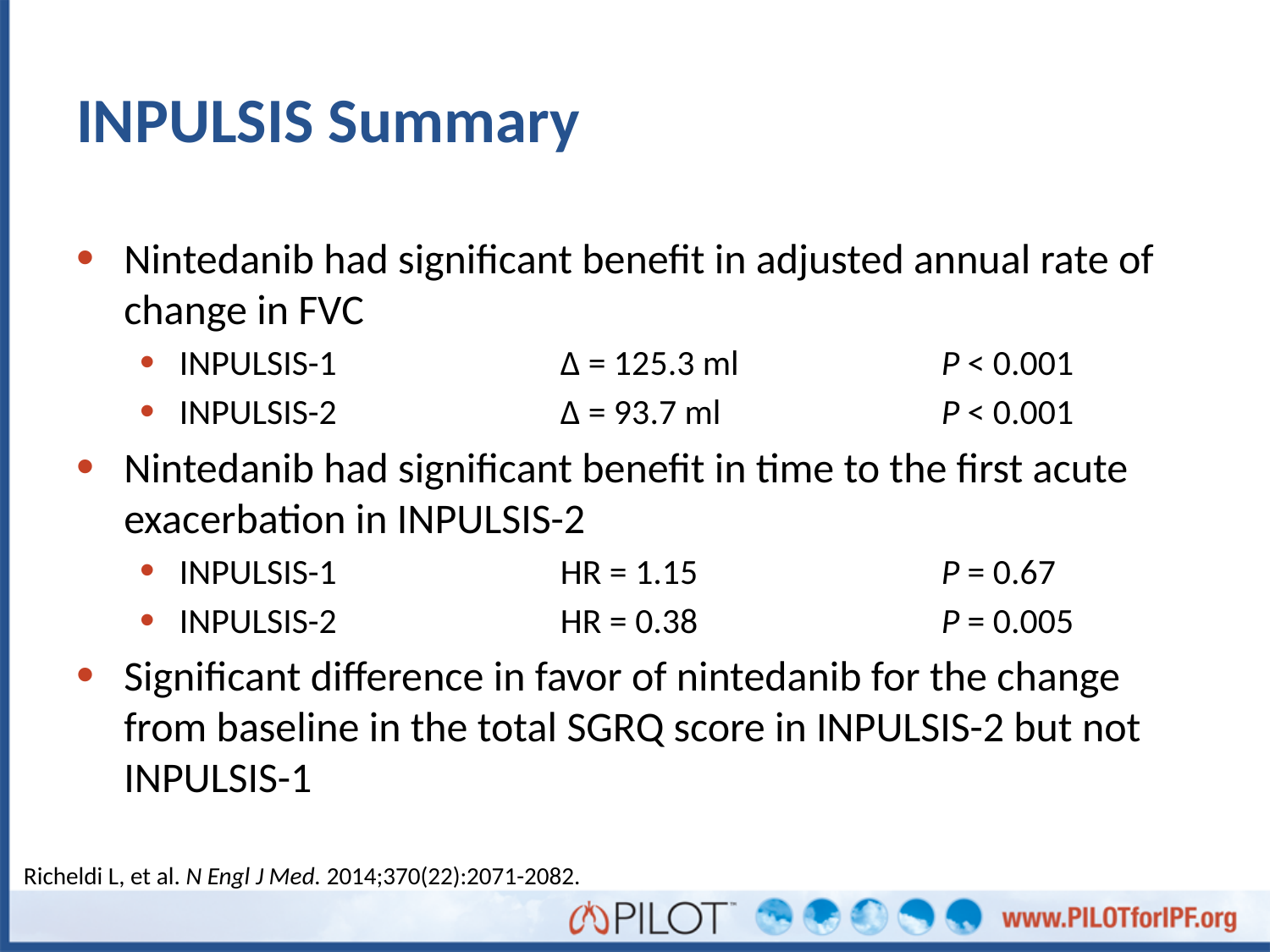

# INPULSIS Summary
Nintedanib had significant benefit in adjusted annual rate of change in FVC
INPULSIS-1 		Δ = 125.3 ml		P < 0.001
INPULSIS-2		Δ = 93.7 ml 		P < 0.001
Nintedanib had significant benefit in time to the first acute exacerbation in INPULSIS-2
INPULSIS-1 		HR = 1.15		P = 0.67
INPULSIS-2		HR = 0.38		P = 0.005
Significant difference in favor of nintedanib for the change from baseline in the total SGRQ score in INPULSIS-2 but not INPULSIS-1

Richeldi L, et al. N Engl J Med. 2014;370(22):2071-2082.